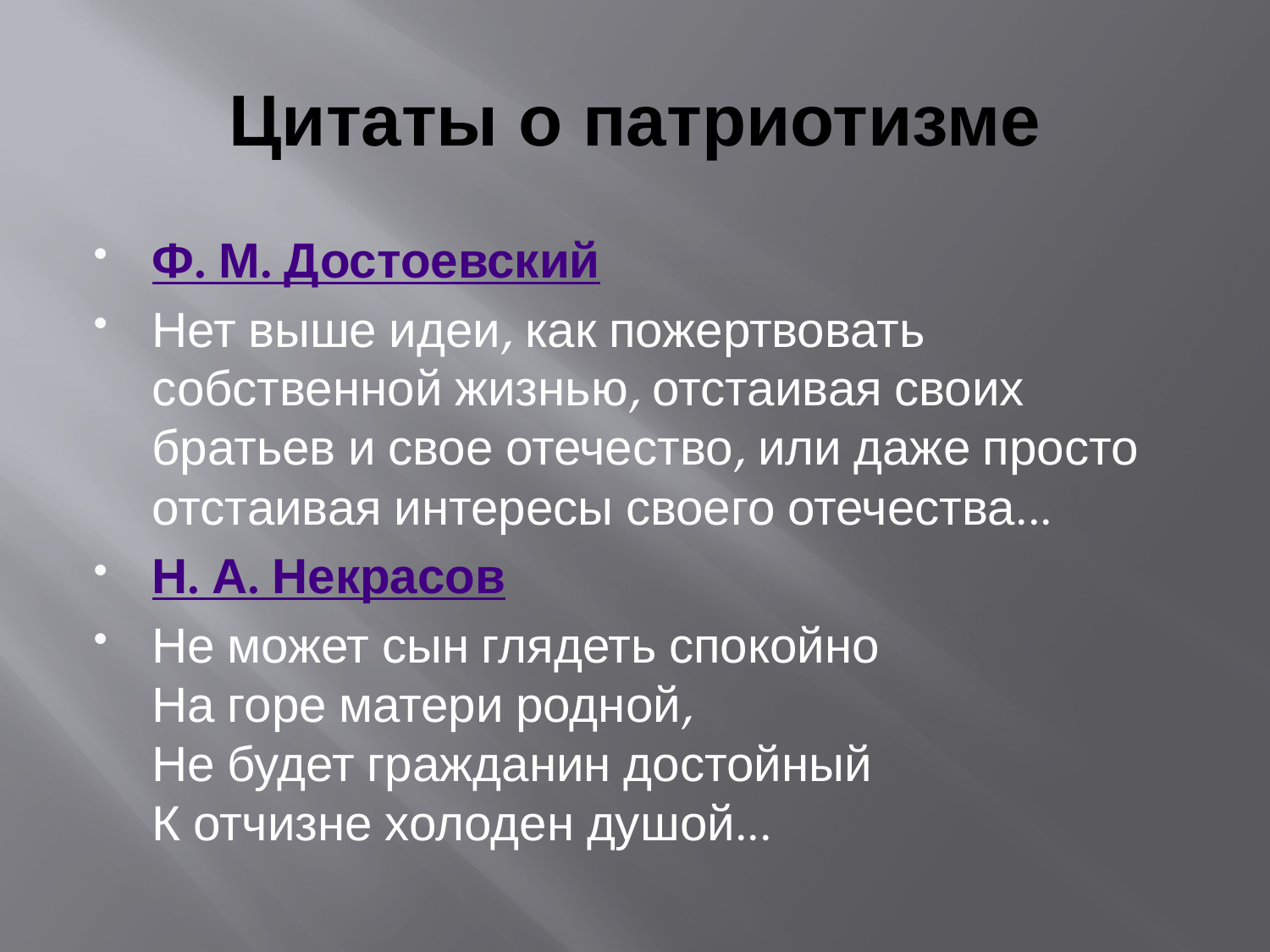

# Цитаты о патриотизме
Ф. М. Достоевский
Нет выше идеи, как пожертвовать собственной жизнью, отстаивая своих братьев и свое отечество, или даже просто отстаивая интересы своего отечества...
Н. А. Некрасов
Не может сын глядеть спокойно
На горе матери родной,
Не будет гражданин достойный
К отчизне холоден душой...